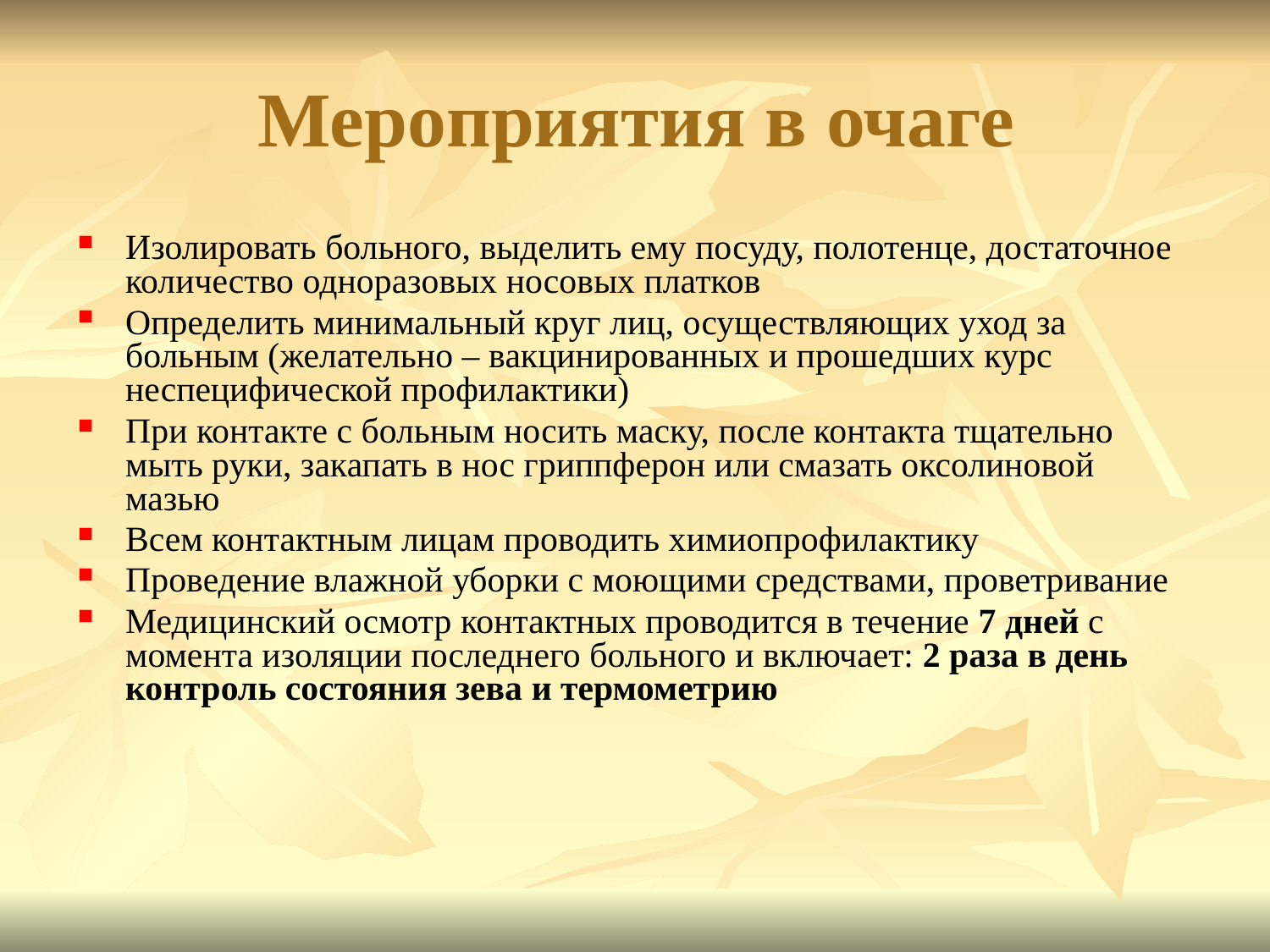

# Мероприятия в очаге
Изолировать больного, выделить ему посуду, полотенце, достаточное количество одноразовых носовых платков
Определить минимальный круг лиц, осуществляющих уход за больным (желательно – вакцинированных и прошедших курс неспецифической профилактики)
При контакте с больным носить маску, после контакта тщательно мыть руки, закапать в нос гриппферон или смазать оксолиновой мазью
Всем контактным лицам проводить химиопрофилактику
Проведение влажной уборки с моющими средствами, проветривание
Медицинский осмотр контактных проводится в течение 7 дней с момента изоляции последнего больного и включает: 2 раза в день контроль состояния зева и термометрию